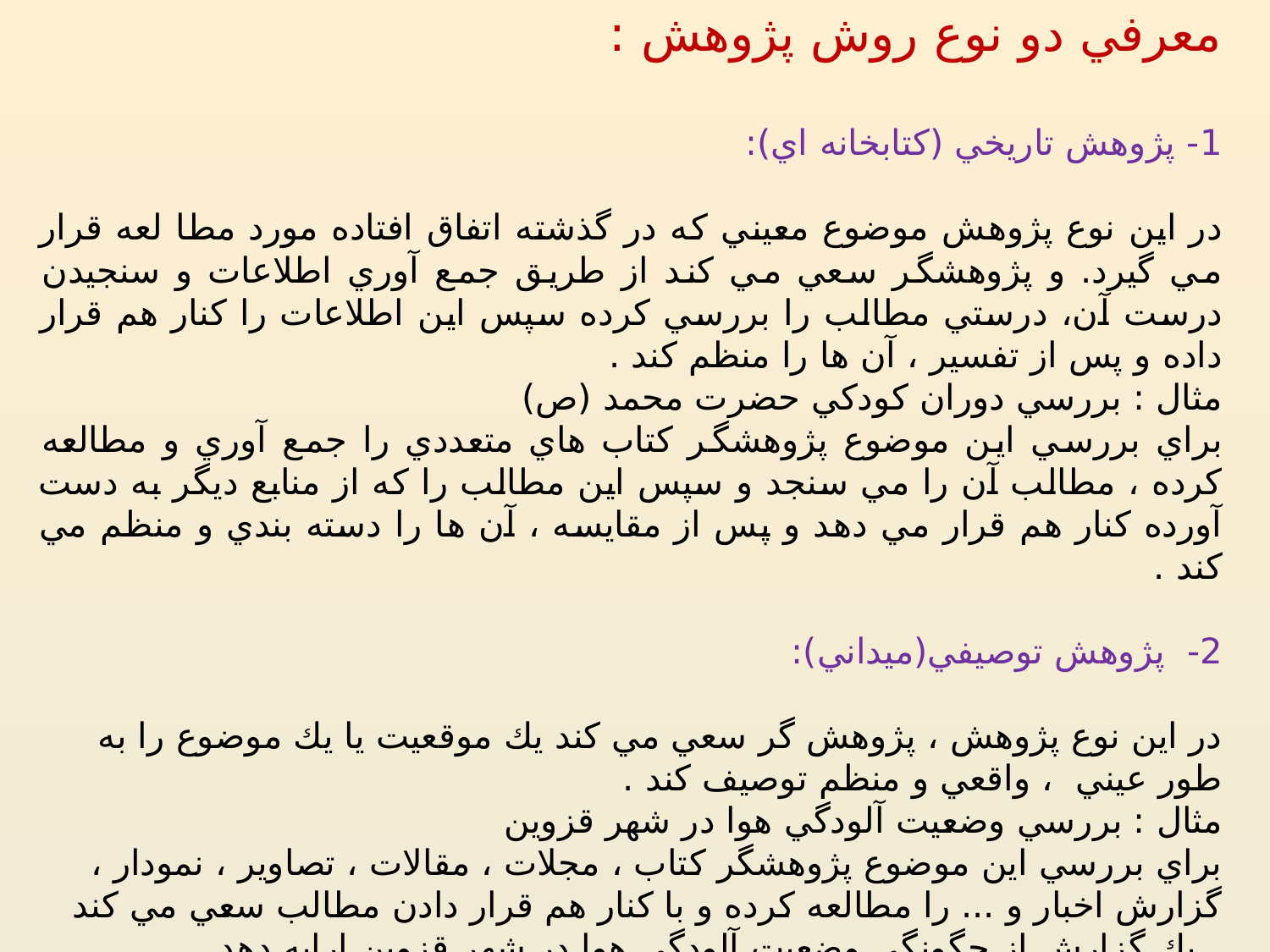

معرفي دو نوع روش پژوهش :

1- پژوهش تاريخي (كتابخانه اي):

در اين نوع پژوهش موضوع معيني كه در گذشته اتفاق افتاده مورد مطا لعه قرار مي گيرد. و پژوهشگر سعي مي كند از طريق جمع آوري اطلاعات و سنجيدن درست آن، درستي مطالب را بررسي كرده سپس اين اطلاعات را كنار هم قرار داده و پس از تفسير ، آن ها را منظم كند .
مثال : بررسي دوران كودكي حضرت محمد (ص)
براي بررسي اين موضوع پژوهشگر كتاب هاي متعددي را جمع آوري و مطالعه كرده ، مطالب آن را مي سنجد و سپس اين مطالب را كه از منابع ديگر به دست آورده كنار هم قرار مي دهد و پس از مقايسه ، آن ها را دسته بندي و منظم مي كند .

2-  پژوهش توصيفي(ميداني):

در اين نوع پژوهش ، پژوهش گر سعي مي كند يك موقعيت يا يك موضوع را به طور عيني  ، واقعي و منظم توصيف كند .
مثال : بررسي وضعيت آلودگي هوا در شهر قزوين
براي بررسي اين موضوع پژوهشگر كتاب ، مجلات ، مقالات ، تصاوير ، نمودار ، گزارش اخبار و ... را مطالعه كرده و با كنار هم قرار دادن مطالب سعي مي كند يك گزارش از چگونگي وضعيت آلودگي هوا در شهر قزوين ارايه دهد .